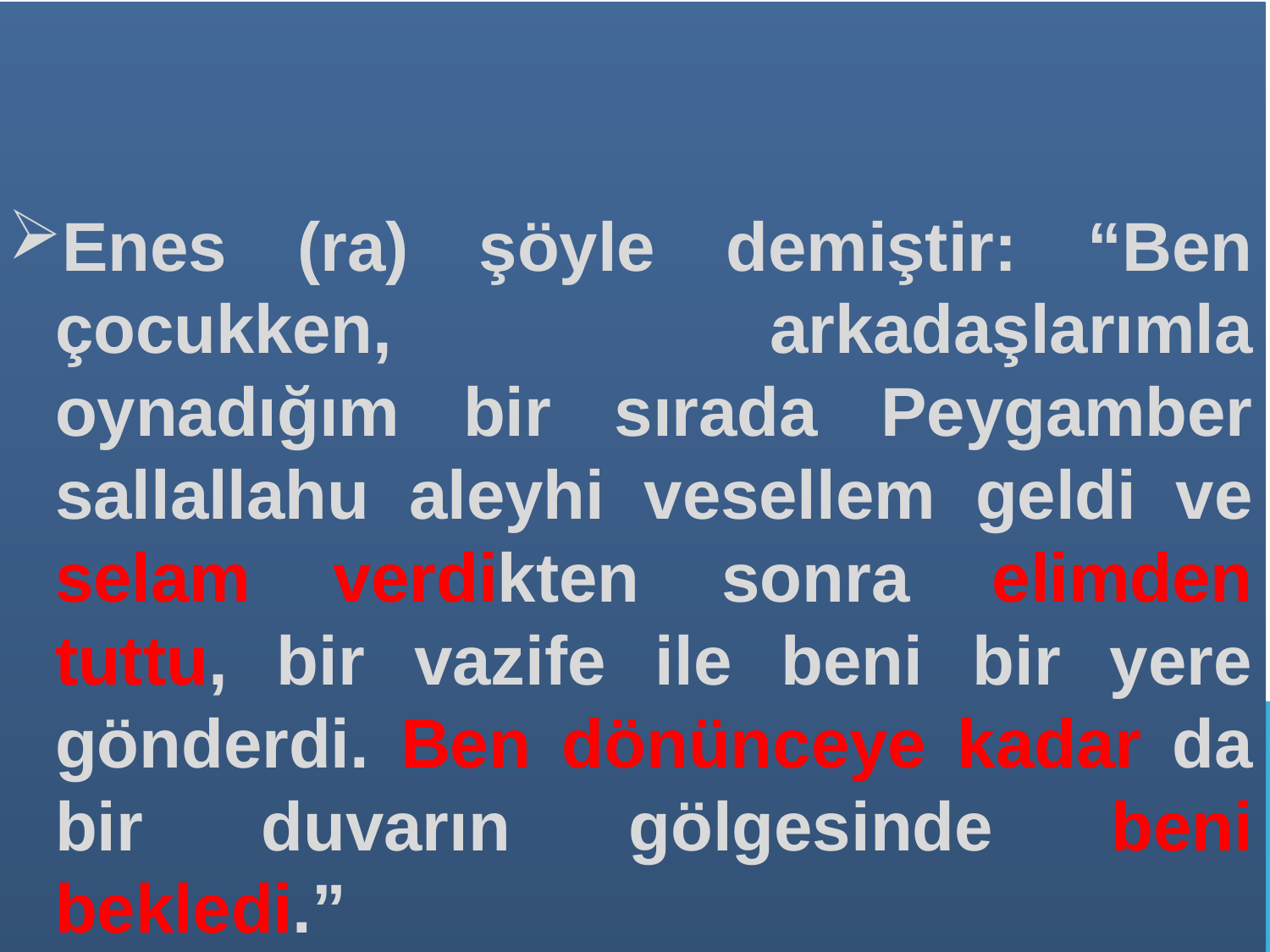

Enes (ra) şöyle demiştir: “Ben çocukken, arkadaşlarımla oynadığım bir sırada Peygamber sallallahu aleyhi vesellem geldi ve selam verdikten sonra elimden tuttu, bir vazife ile beni bir yere gönderdi. Ben dönünceye kadar da bir duvarın gölgesinde beni bekledi.”